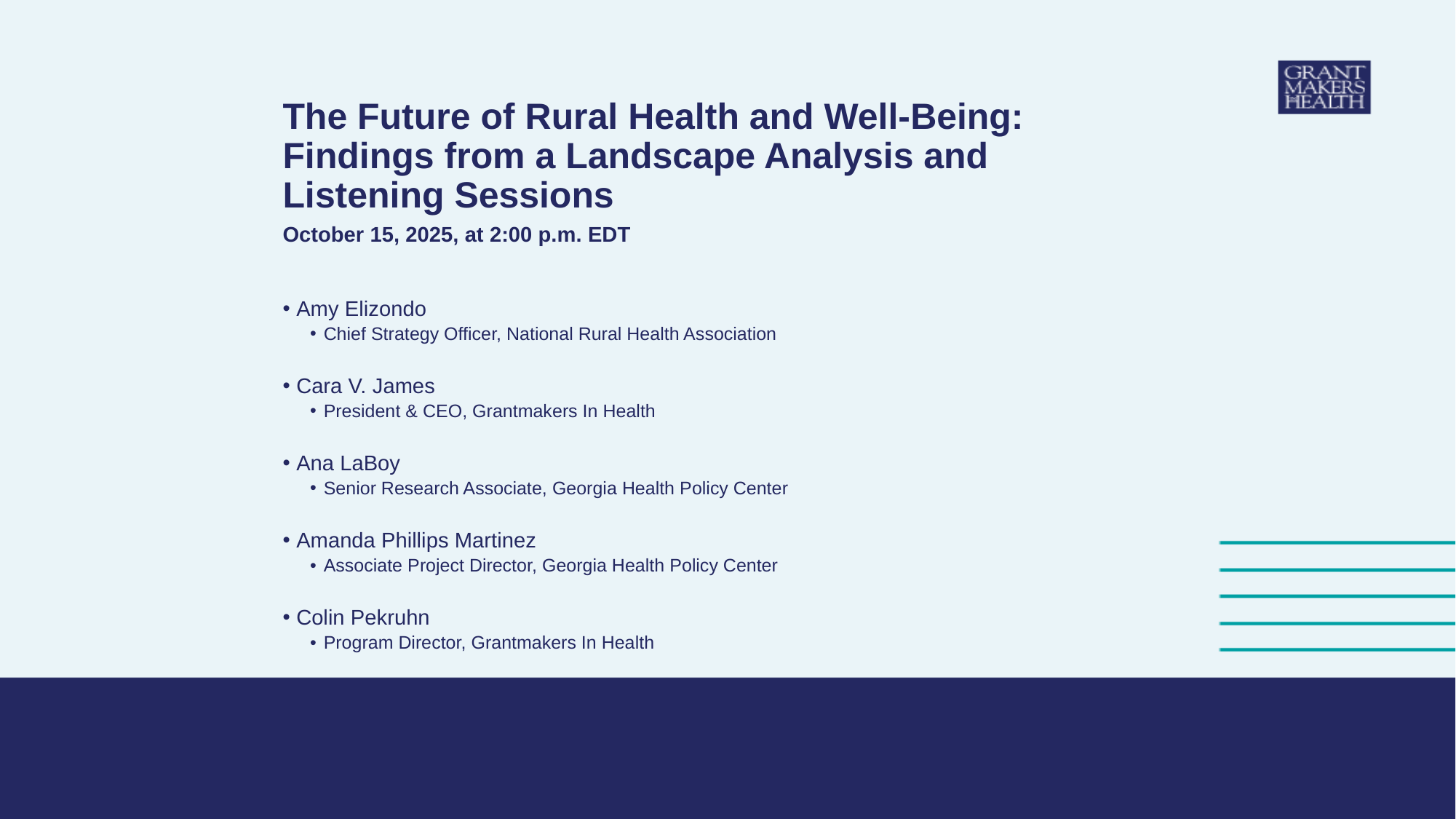

The Future of Rural Health and Well-Being: Findings from a Landscape Analysis and Listening Sessions
October 15, 2025, at 2:00 p.m. EDT
Amy Elizondo
Chief Strategy Officer, National Rural Health Association

Cara V. James
President & CEO, Grantmakers In Health

Ana LaBoy
Senior Research Associate, Georgia Health Policy Center

Amanda Phillips Martinez
Associate Project Director, Georgia Health Policy Center

Colin Pekruhn
Program Director, Grantmakers In Health